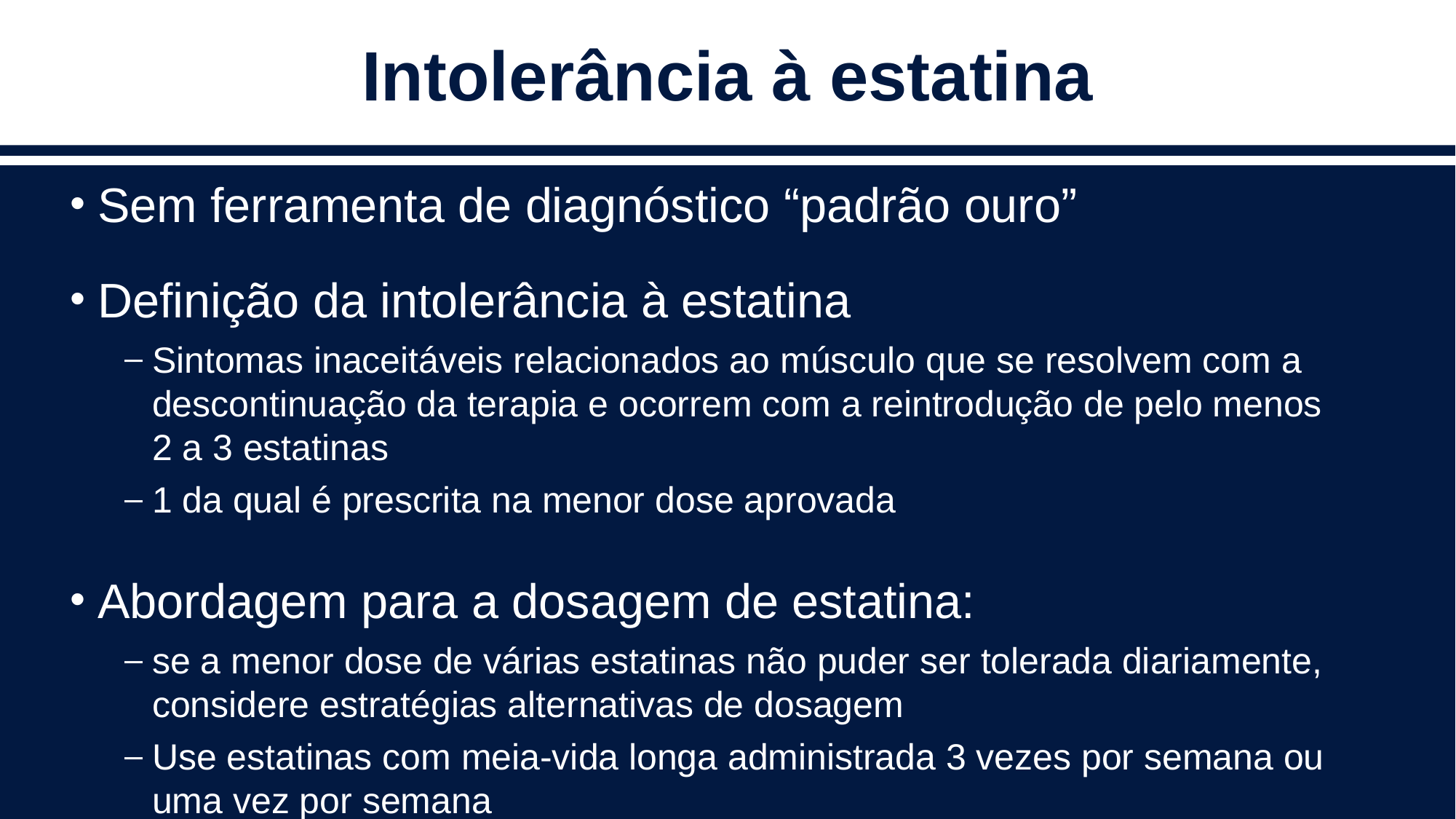

# Intolerância à estatina
Sem ferramenta de diagnóstico “padrão ouro”

Definição da intolerância à estatina
Sintomas inaceitáveis relacionados ao músculo que se resolvem com a descontinuação da terapia e ocorrem com a reintrodução de pelo menos 2 a 3 estatinas
1 da qual é prescrita na menor dose aprovada

Abordagem para a dosagem de estatina:
se a menor dose de várias estatinas não puder ser tolerada diariamente, considere estratégias alternativas de dosagem
Use estatinas com meia-vida longa administrada 3 vezes por semana ou uma vez por semana